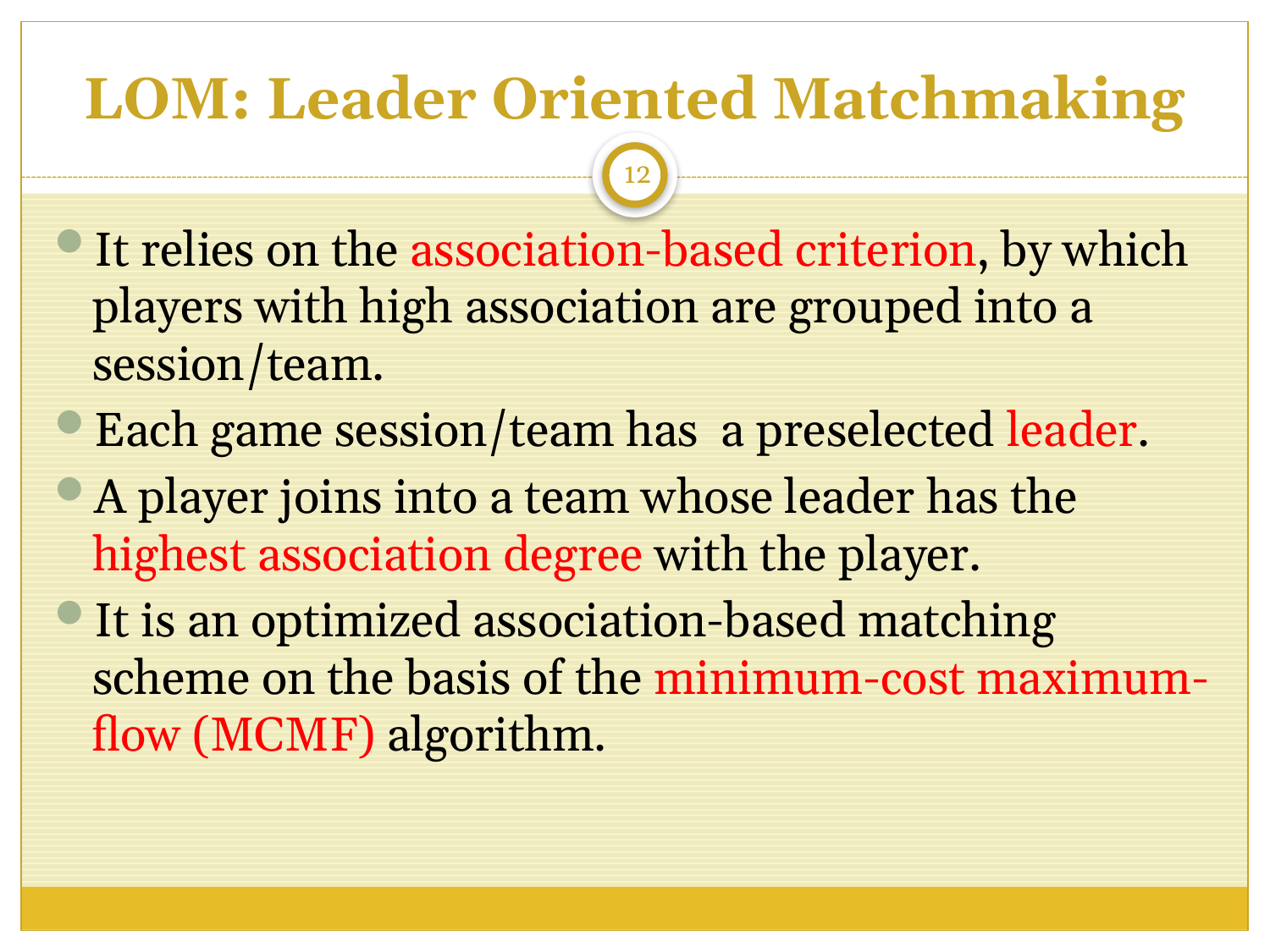

# LOM: Leader Oriented Matchmaking
12
It relies on the association-based criterion, by which players with high association are grouped into a session/team.
Each game session/team has  a preselected leader.
A player joins into a team whose leader has the highest association degree with the player.
It is an optimized association-based matching scheme on the basis of the minimum-cost maximum-flow (MCMF) algorithm.